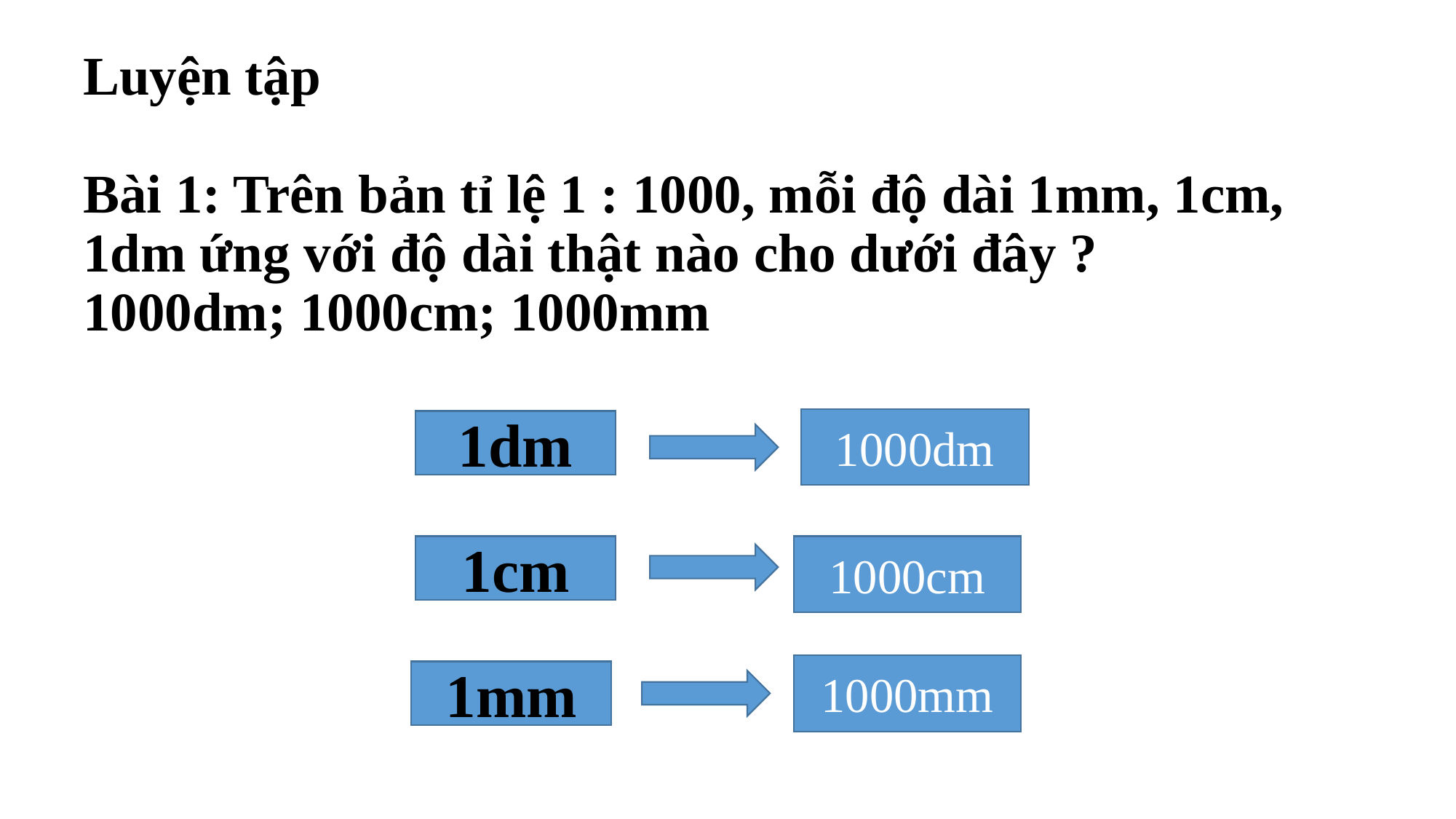

# Luyện tập Bài 1: Trên bản tỉ lệ 1 : 1000, mỗi độ dài 1mm, 1cm, 1dm ứng với độ dài thật nào cho dưới đây ? 1000dm; 1000cm; 1000mm

1000dm
1dm

1cm
1000cm

1000mm
1mm